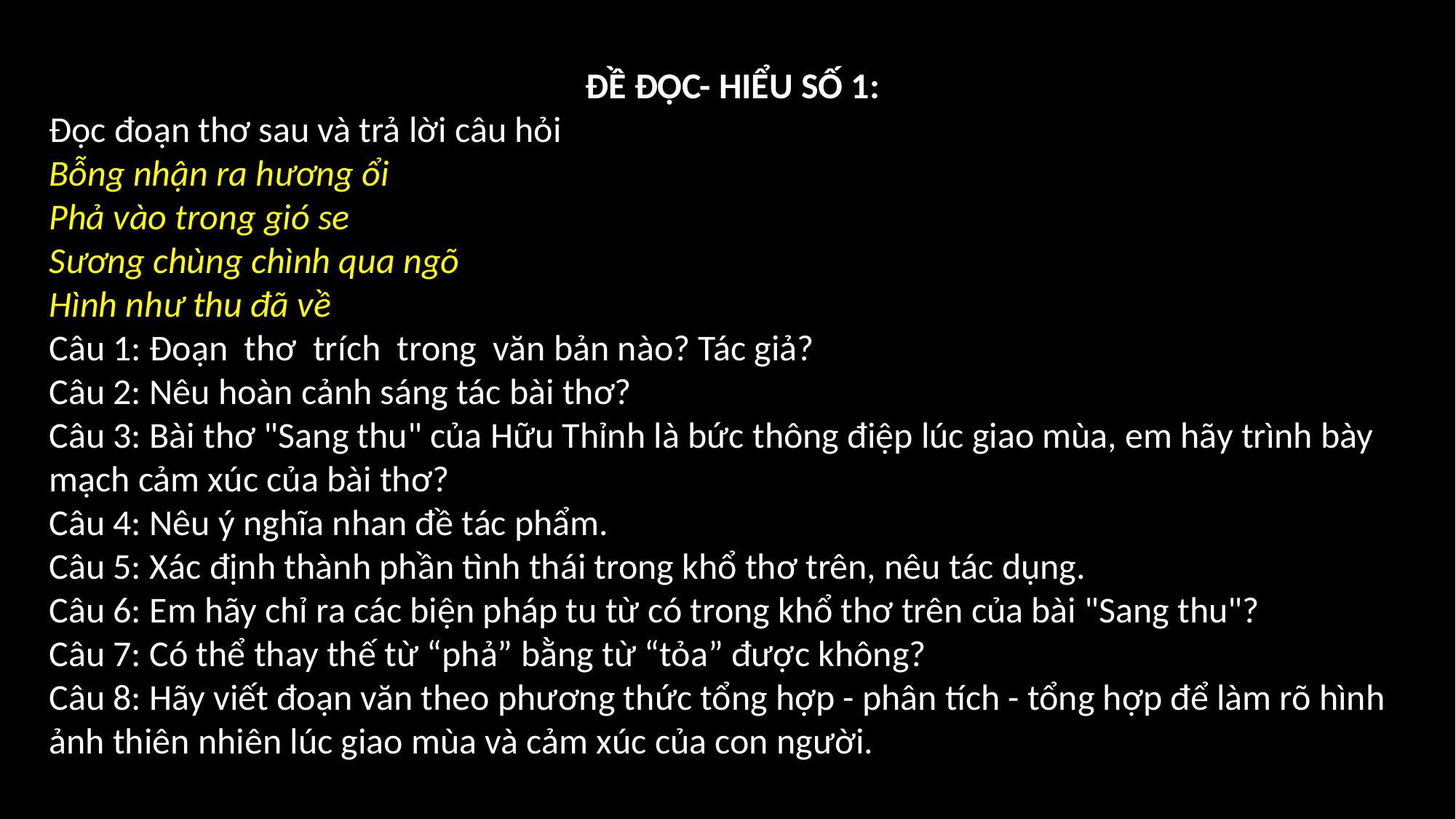

ĐỀ ĐỌC- HIỂU SỐ 1:
Đọc đoạn thơ sau và trả lời câu hỏi
Bỗng nhận ra hương ổi
Phả vào trong gió se
Sương chùng chình qua ngõ
Hình như thu đã về
Câu 1: Đoạn  thơ  trích  trong  văn bản nào? Tác giả?
Câu 2: Nêu hoàn cảnh sáng tác bài thơ?
Câu 3: Bài thơ "Sang thu" của Hữu Thỉnh là bức thông điệp lúc giao mùa, em hãy trình bày mạch cảm xúc của bài thơ?
Câu 4: Nêu ý nghĩa nhan đề tác phẩm.
Câu 5: Xác định thành phần tình thái trong khổ thơ trên, nêu tác dụng.
Câu 6: Em hãy chỉ ra các biện pháp tu từ có trong khổ thơ trên của bài "Sang thu"?
Câu 7: Có thể thay thế từ “phả” bằng từ “tỏa” được không?
Câu 8: Hãy viết đoạn văn theo phương thức tổng hợp - phân tích - tổng hợp để làm rõ hình ảnh thiên nhiên lúc giao mùa và cảm xúc của con người.